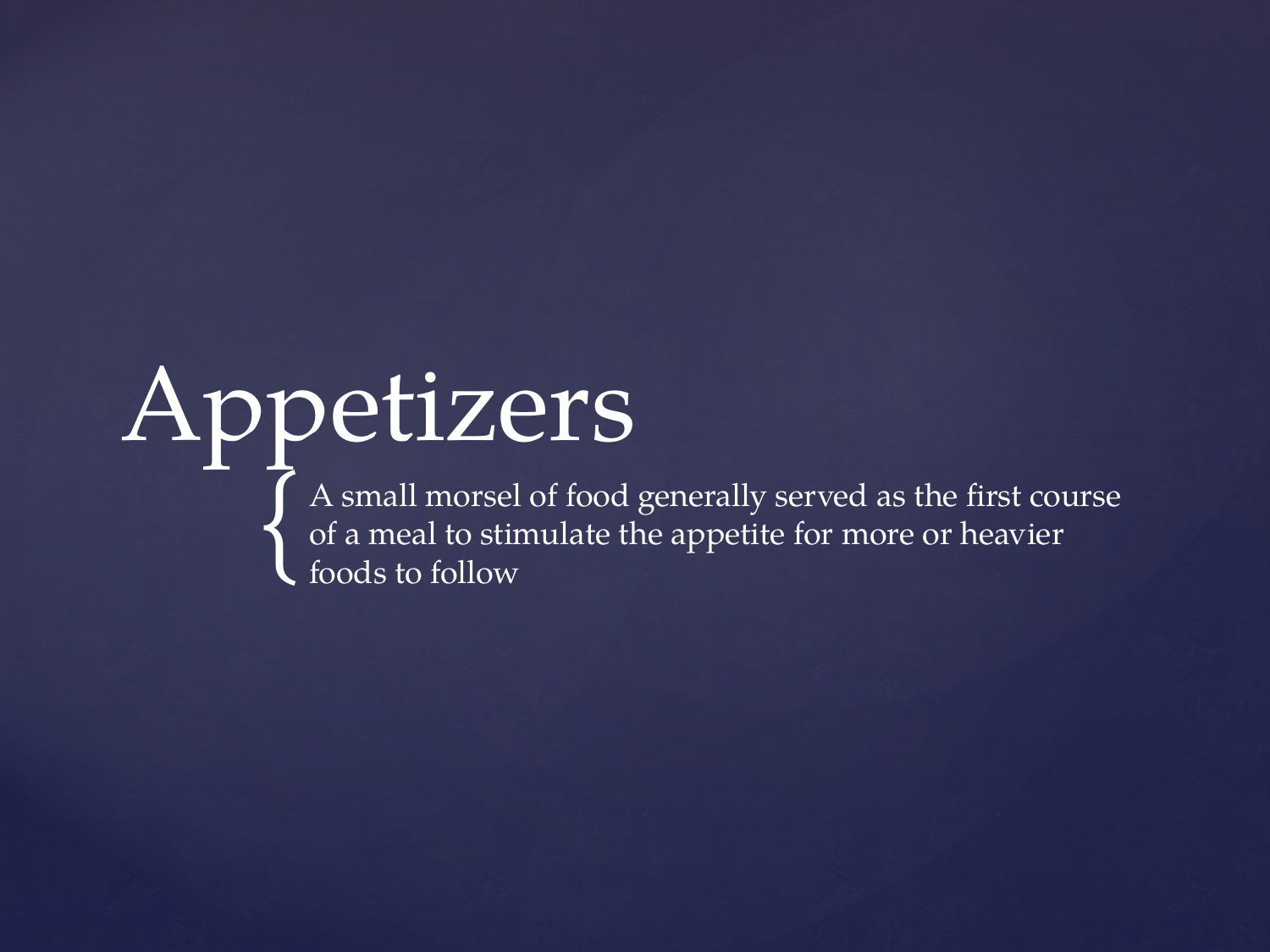

# Appetizers
A small morsel of food generally served as the first course of a meal to stimulate the appetite for more or heavier foods to follow